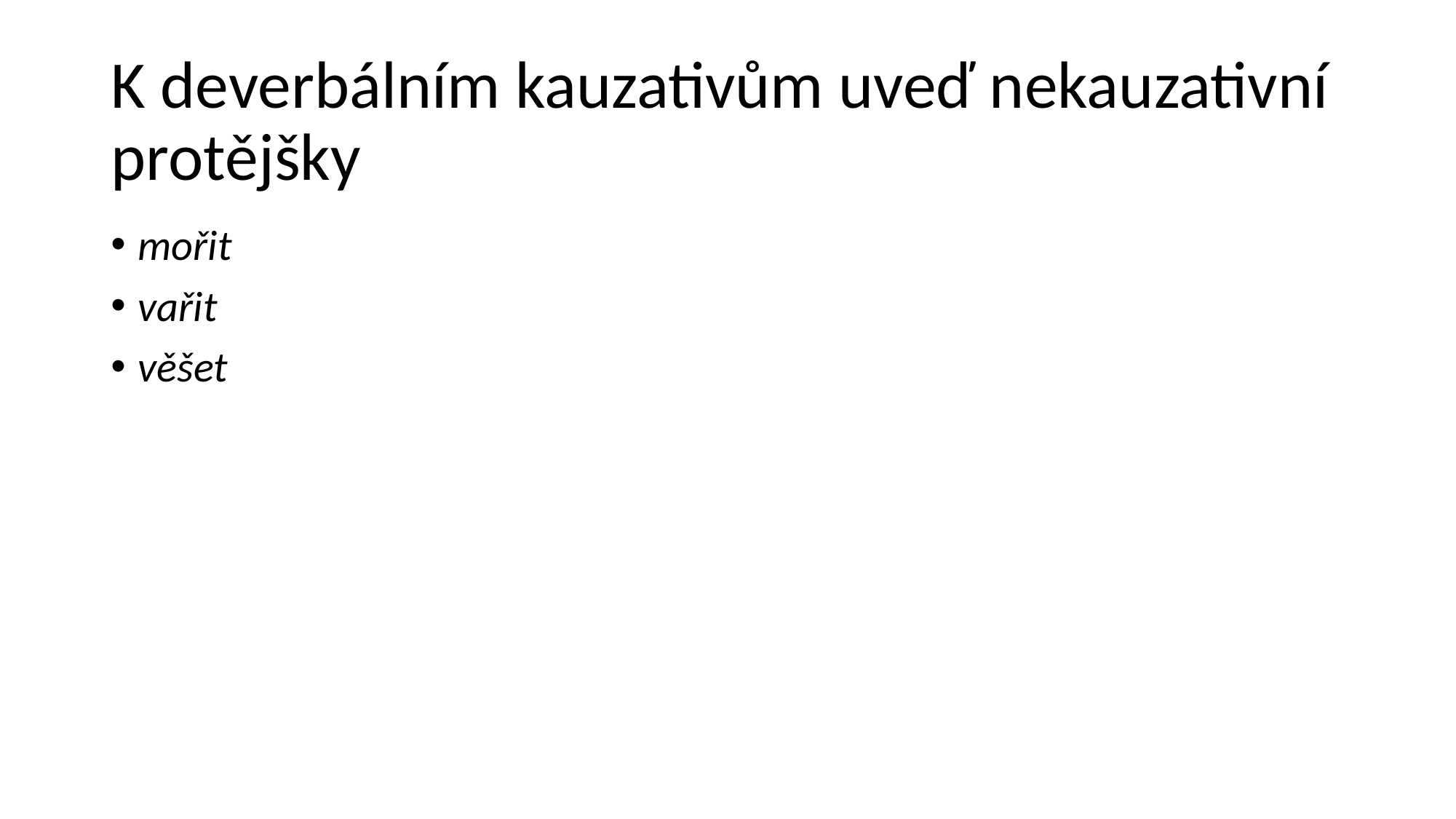

# K deverbálním kauzativům uveď nekauzativní protějšky
mořit
vařit
věšet